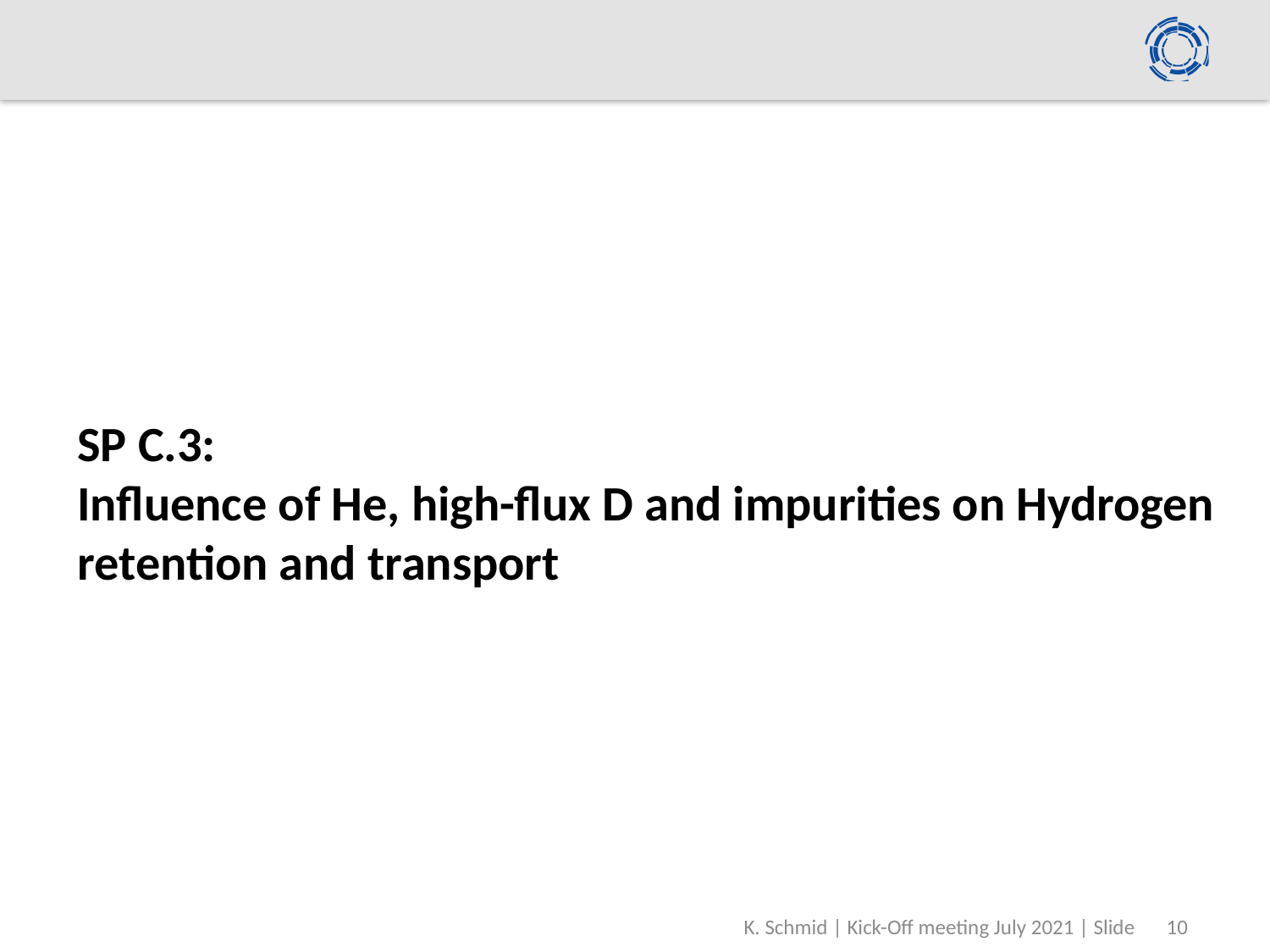

SP C.3:
Influence of He, high-flux D and impurities on Hydrogen retention and transport
K. Schmid | Kick-Off meeting July 2021 | Slide
10